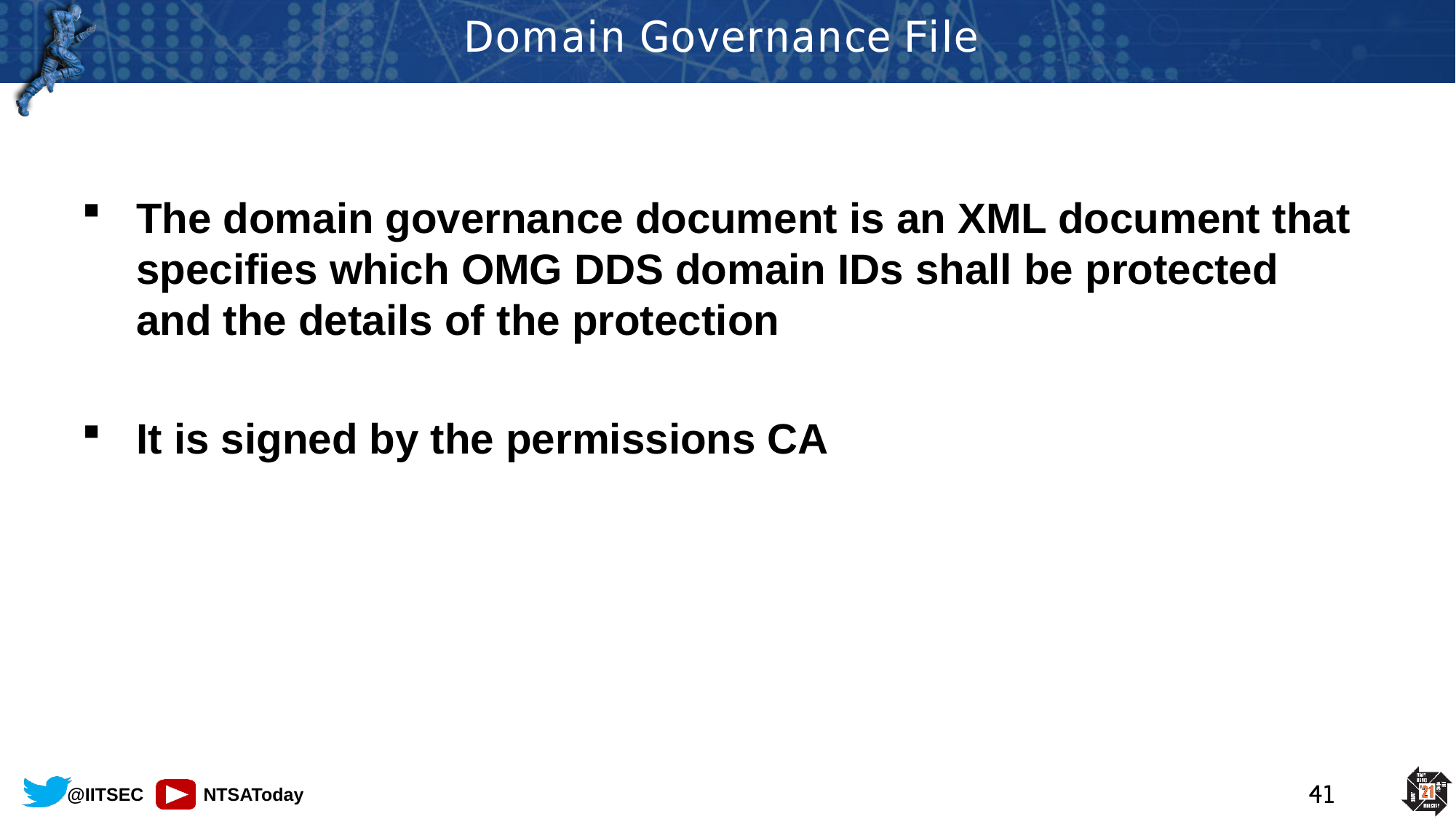

# Domain Governance File

The domain governance document is an XML document that specifies which OMG DDS domain IDs shall be protected and the details of the protection

It is signed by the permissions CA

41